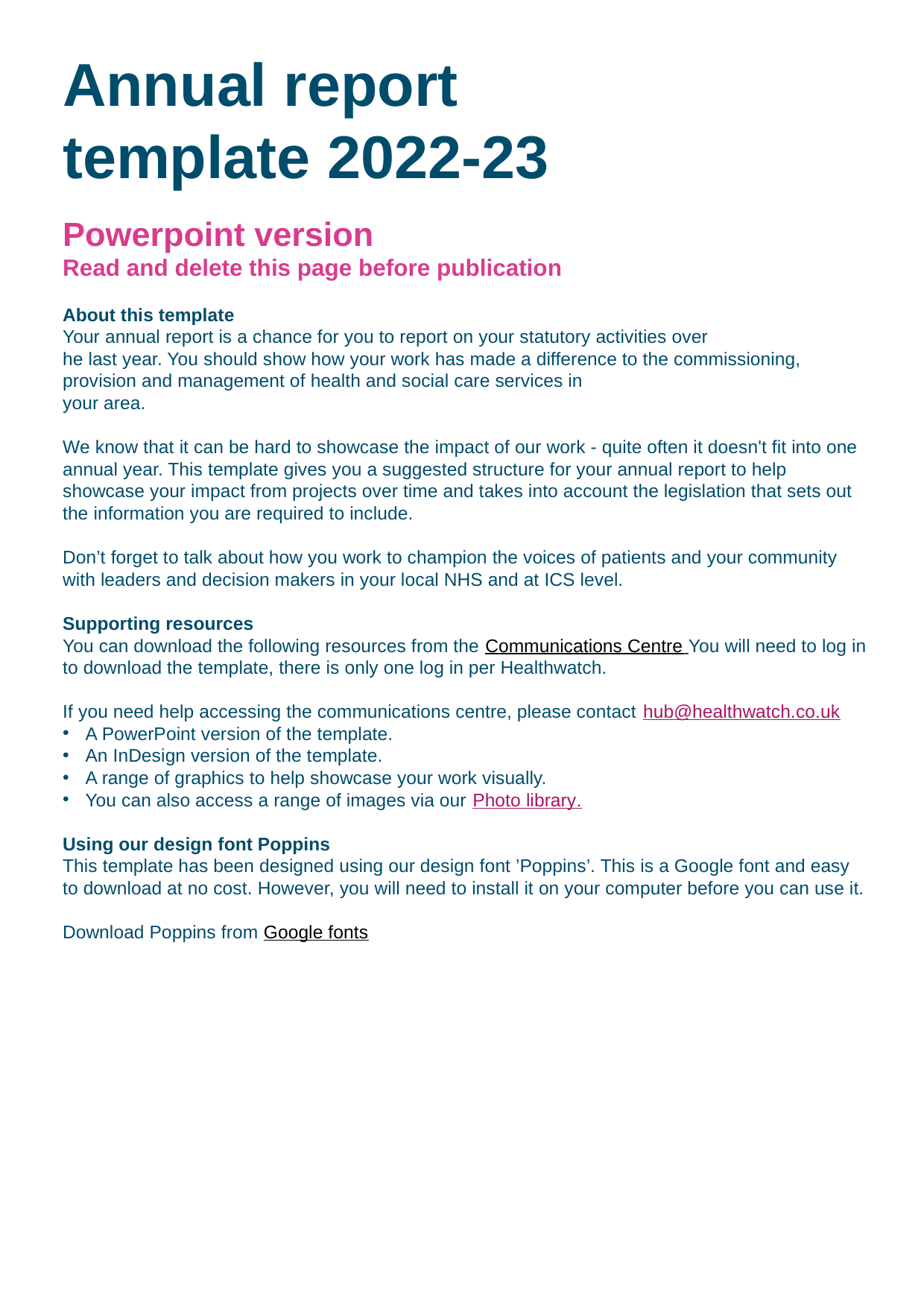

Please delete this slide when you’ve finished.
Annual report
template 2022-23
Powerpoint version
Read and delete this page before publication

About this template
Your annual report is a chance for you to report on your statutory activities over
he last year. You should show how your work has made a difference to the commissioning, provision and management of health and social care services in
your area.

We know that it can be hard to showcase the impact of our work - quite often it doesn't fit into one annual year. This template gives you a suggested structure for your annual report to help showcase your impact from projects over time and takes into account the legislation that sets out the information you are required to include.

Don’t forget to talk about how you work to champion the voices of patients and your community with leaders and decision makers in your local NHS and at ICS level.

Supporting resources
You can download the following resources from the Communications Centre You will need to log in to download the template, there is only one log in per Healthwatch.

If you need help accessing the communications centre, please contact hub@healthwatch.co.uk
A PowerPoint version of the template.
An InDesign version of the template.
A range of graphics to help showcase your work visually.
You can also access a range of images via our Photo library.

Using our design font Poppins
This template has been designed using our design font ’Poppins’. This is a Google font and easy to download at no cost. However, you will need to install it on your computer before you can use it.

Download Poppins from Google fonts